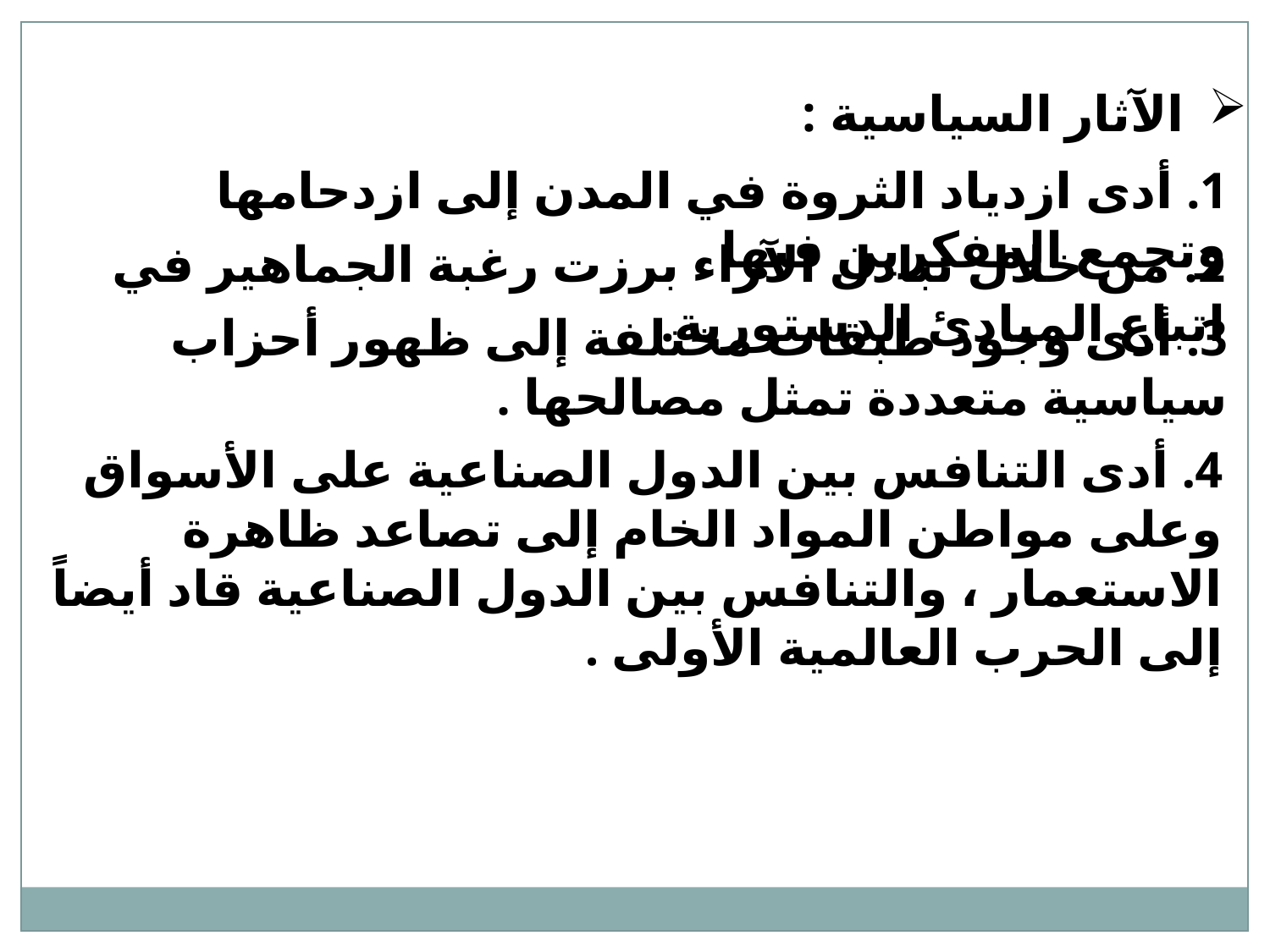

الآثار السياسية :
1. أدى ازدياد الثروة في المدن إلى ازدحامها وتجمع المفكرين فيها .
2. من خلال تبادل الآراء برزت رغبة الجماهير في اتباع المبادئ الدستورية.
3. أدى وجود طبقات مختلفة إلى ظهور أحزاب سياسية متعددة تمثل مصالحها .
4. أدى التنافس بين الدول الصناعية على الأسواق وعلى مواطن المواد الخام إلى تصاعد ظاهرة الاستعمار ، والتنافس بين الدول الصناعية قاد أيضاً إلى الحرب العالمية الأولى .